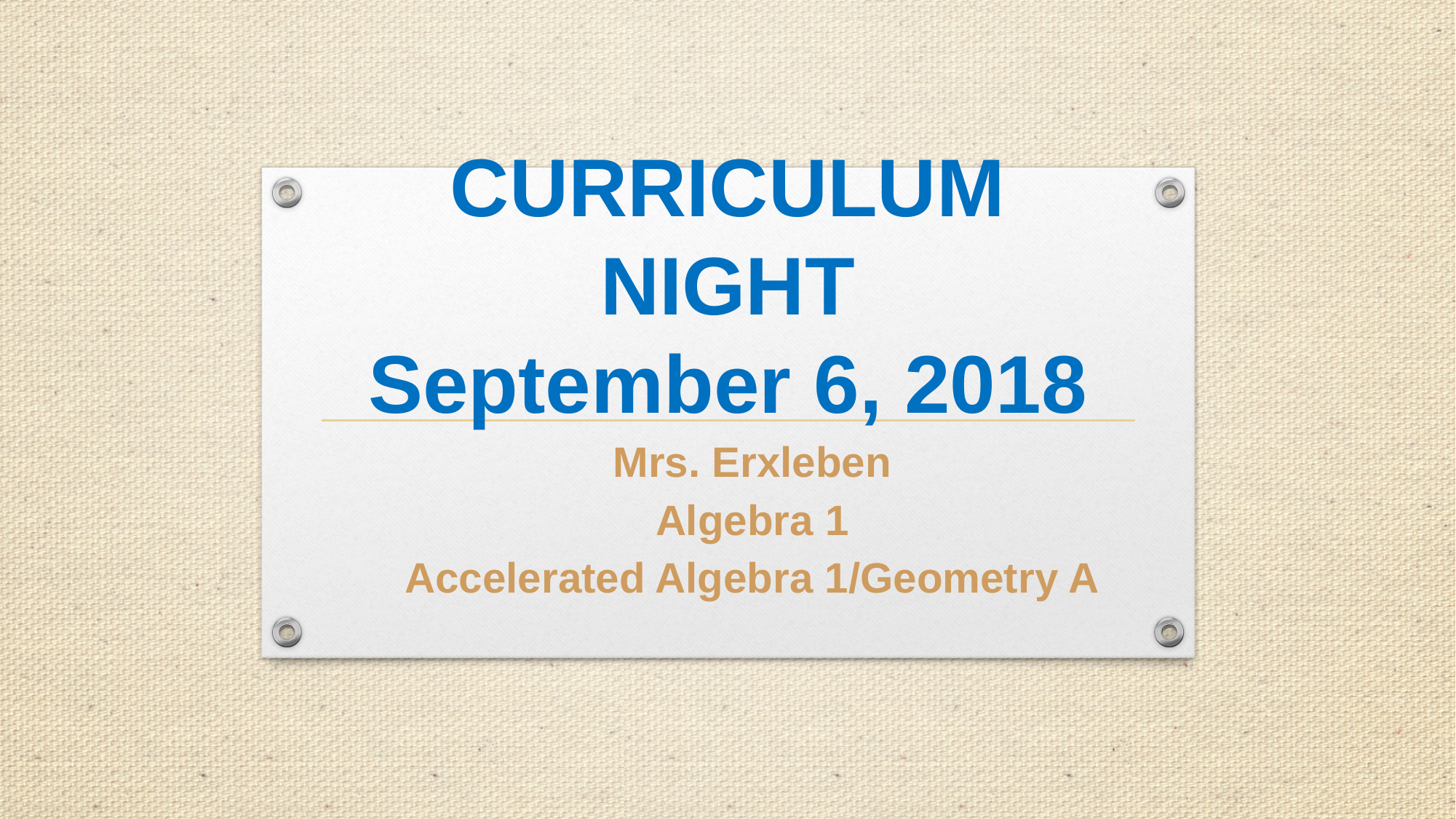

# CURRICULUM NIGHT September 6, 2018
Mrs. Erxleben
Algebra 1
Accelerated Algebra 1/Geometry A